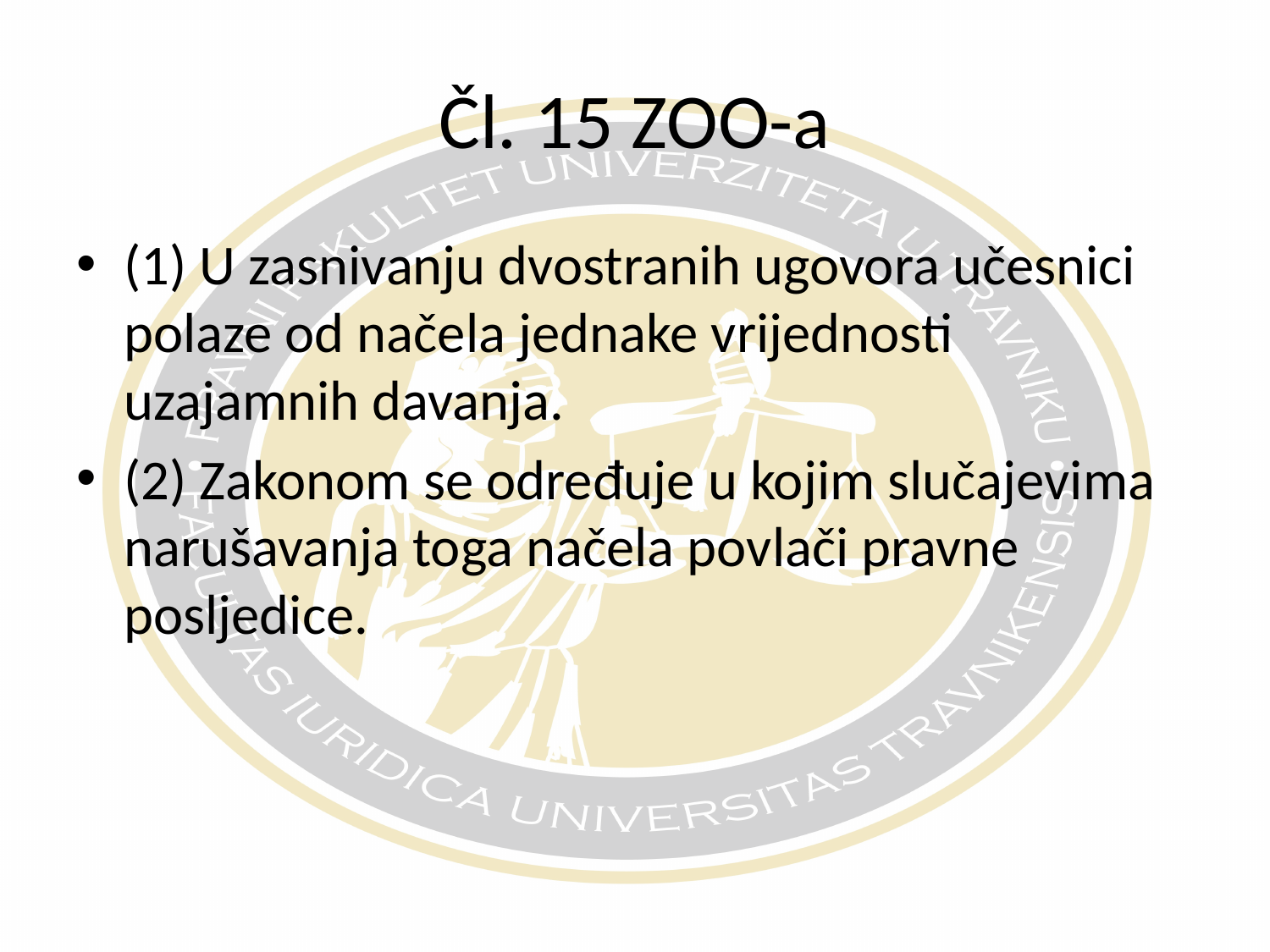

# Čl. 15 ZOO-a
(1) U zasnivanju dvostranih ugovora učesnici polaze od načela jednake vrijednosti uzajamnih davanja.
(2) Zakonom se određuje u kojim slučajevima narušavanja toga načela povlači pravne posljedice.